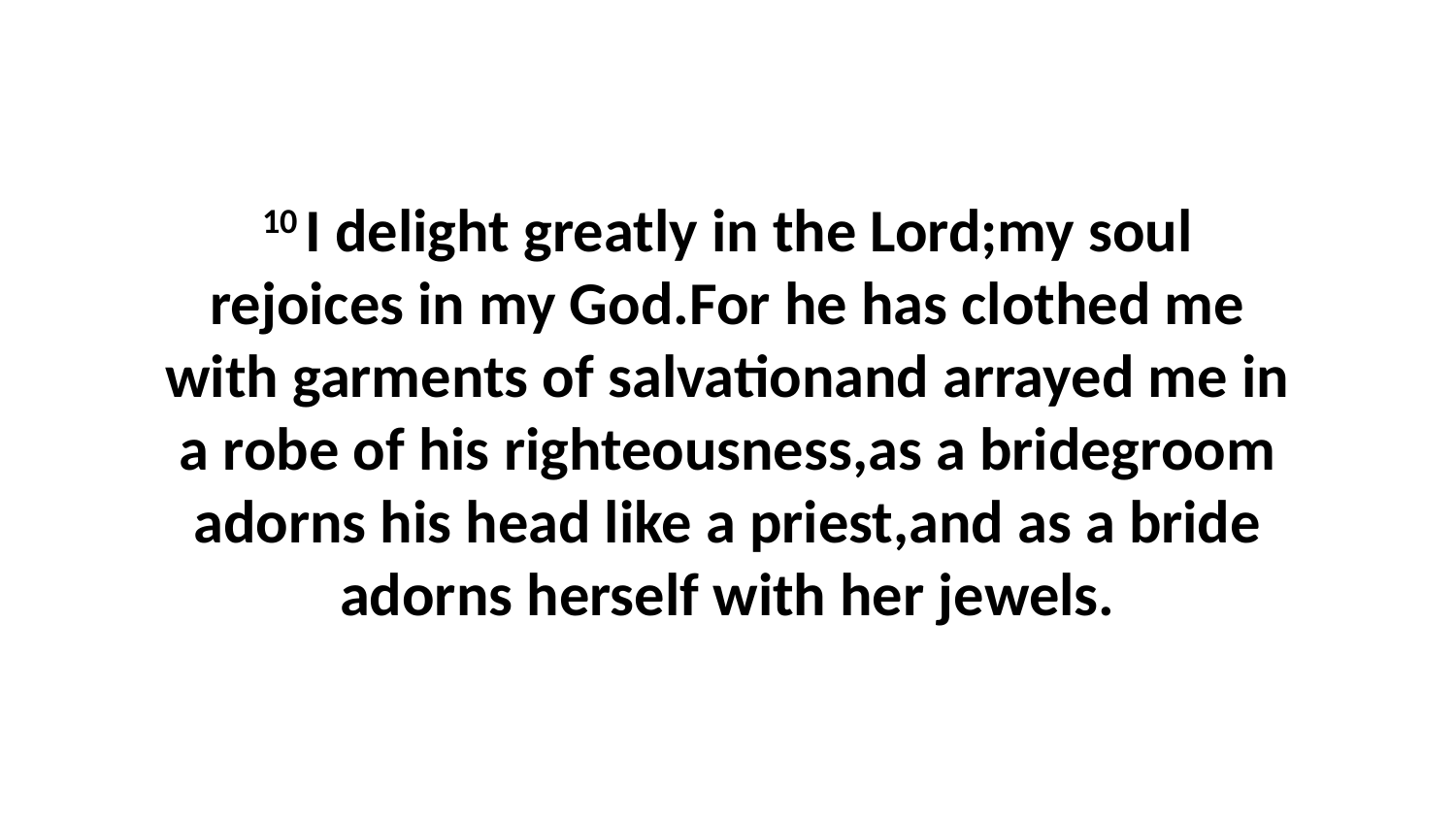

10 I delight greatly in the Lord;my soul rejoices in my God.For he has clothed me with garments of salvationand arrayed me in a robe of his righteousness,as a bridegroom adorns his head like a priest,and as a bride adorns herself with her jewels.